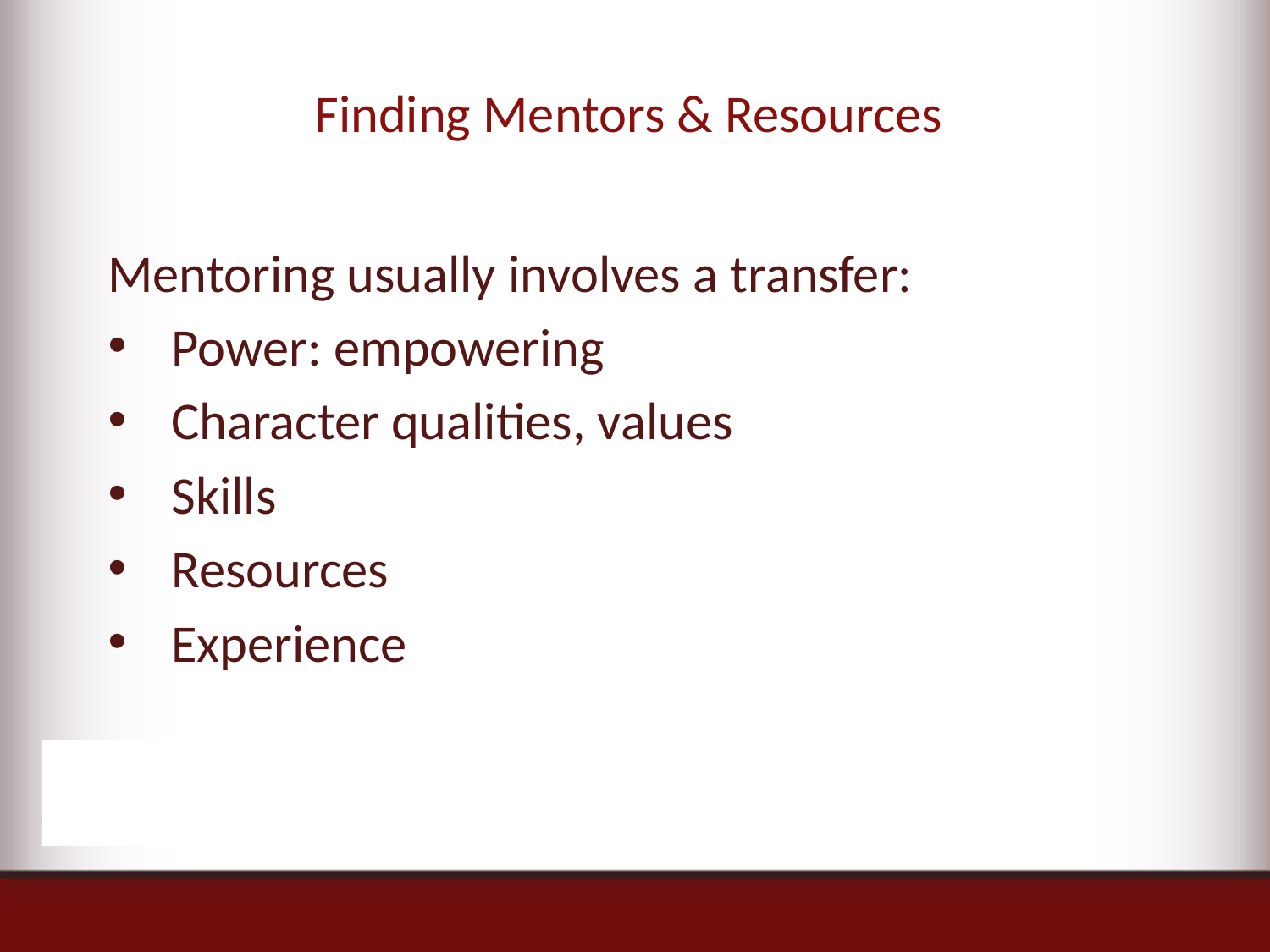

# Finding Mentors & Resources
Mentoring usually involves a transfer:
Power: empowering
Character qualities, values
Skills
Resources
Experience